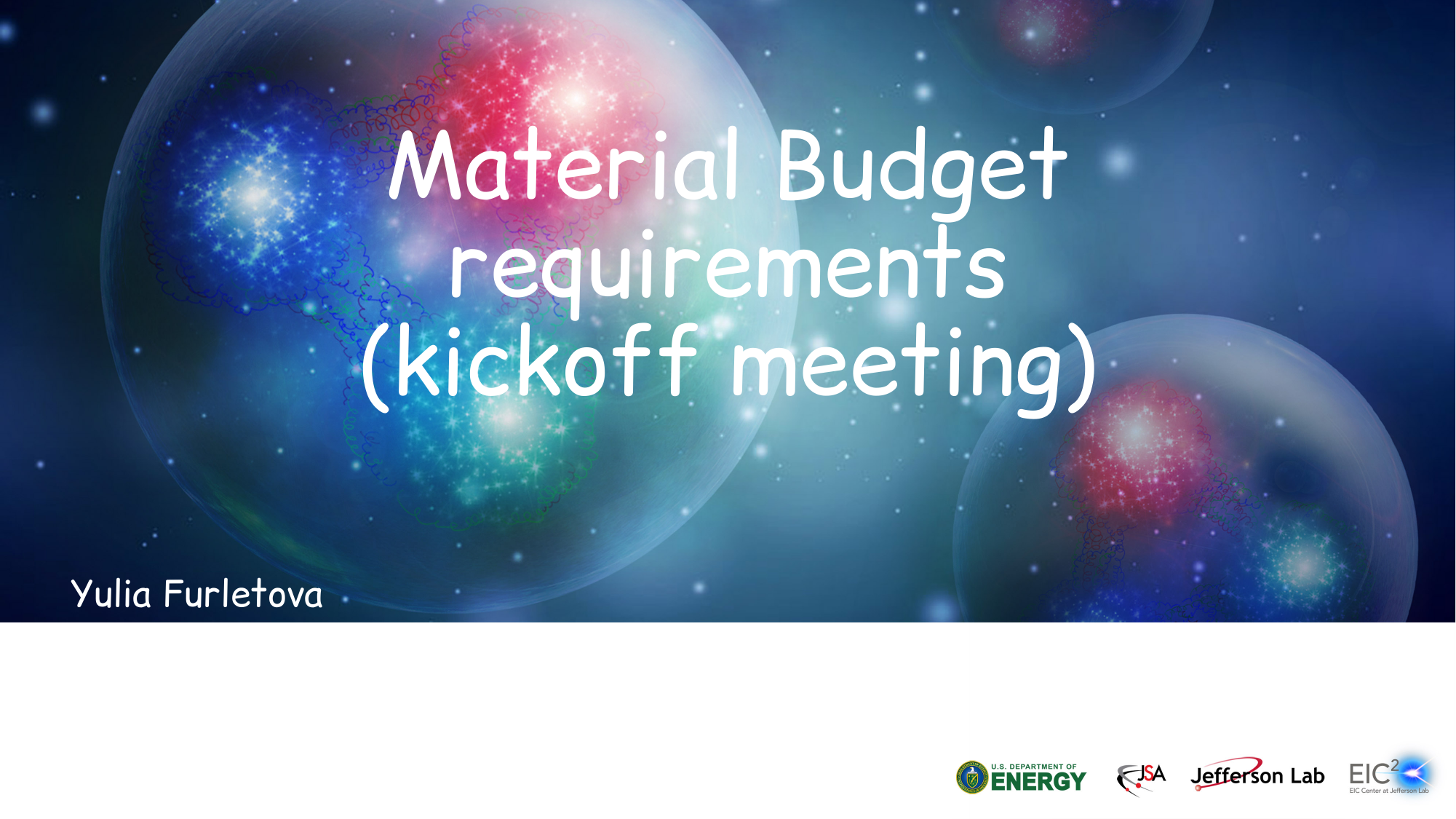

# Material Budget requirements (kickoff meeting)
Yulia Furletova